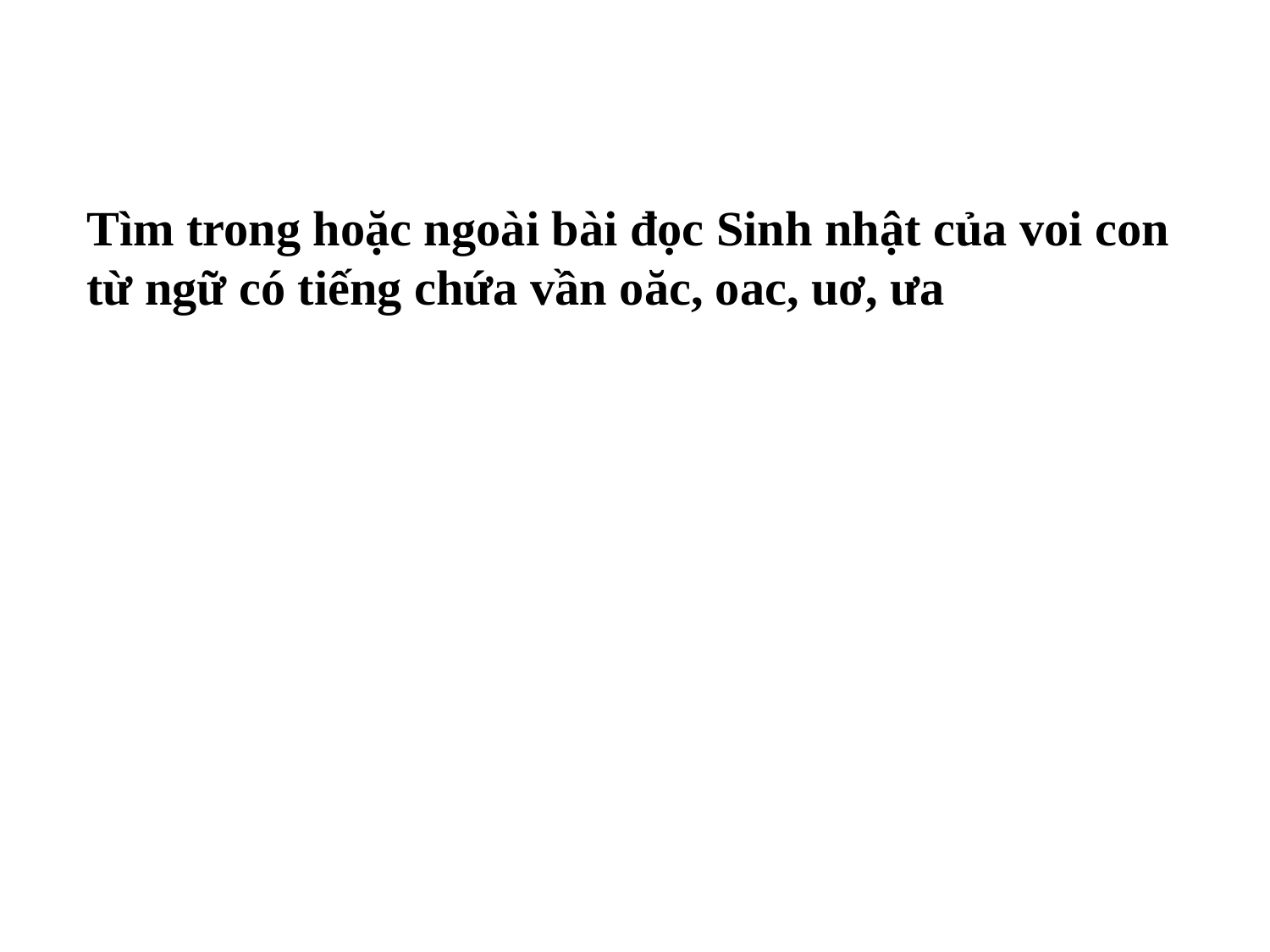

Tìm trong hoặc ngoài bài đọc Sinh nhật của voi con từ ngữ có tiếng chứa vần oăc, oac, uơ, ưa